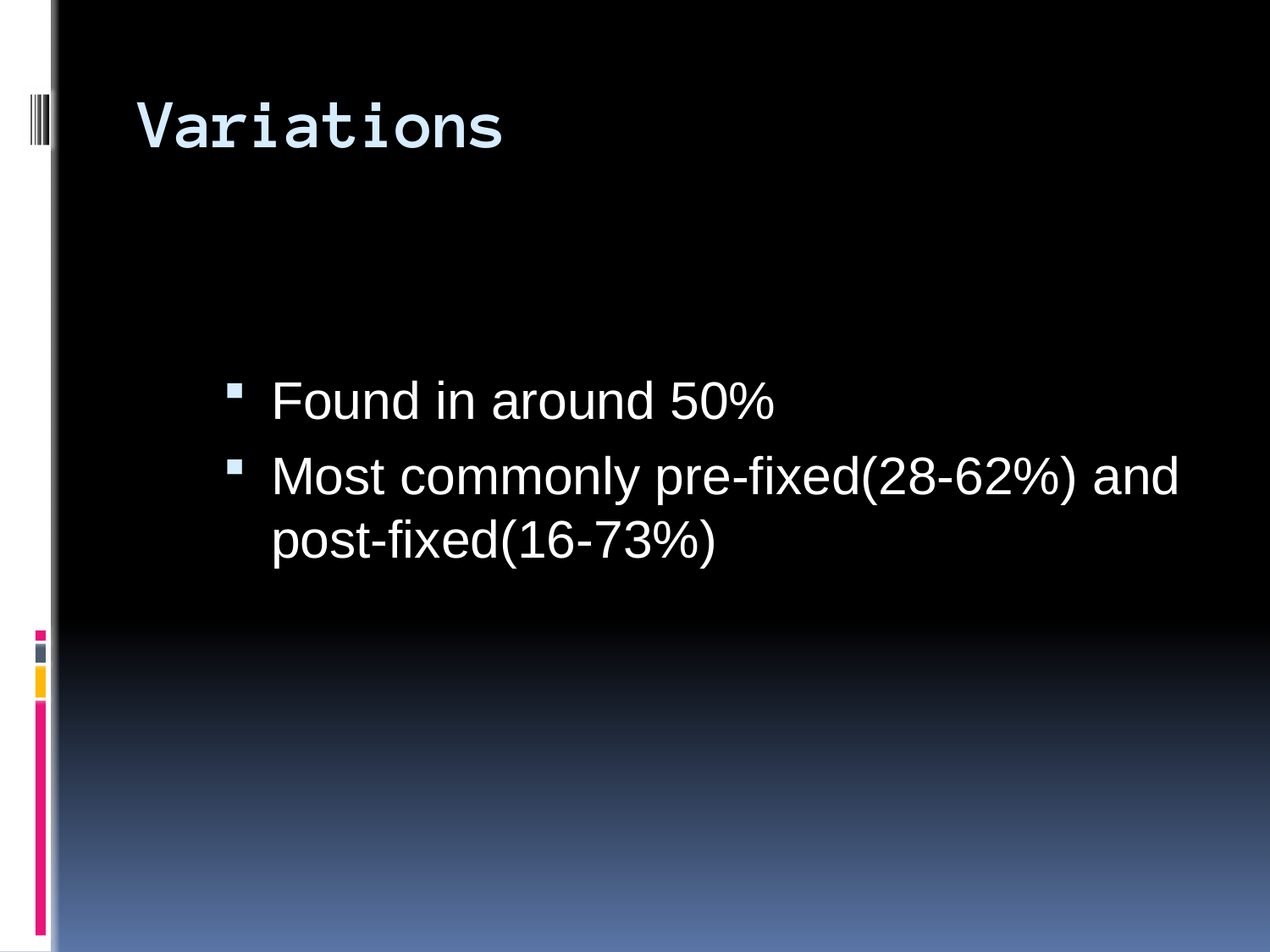

# Variations
Found in around 50%
Most commonly pre-fixed(28-62%) and post-fixed(16-73%)